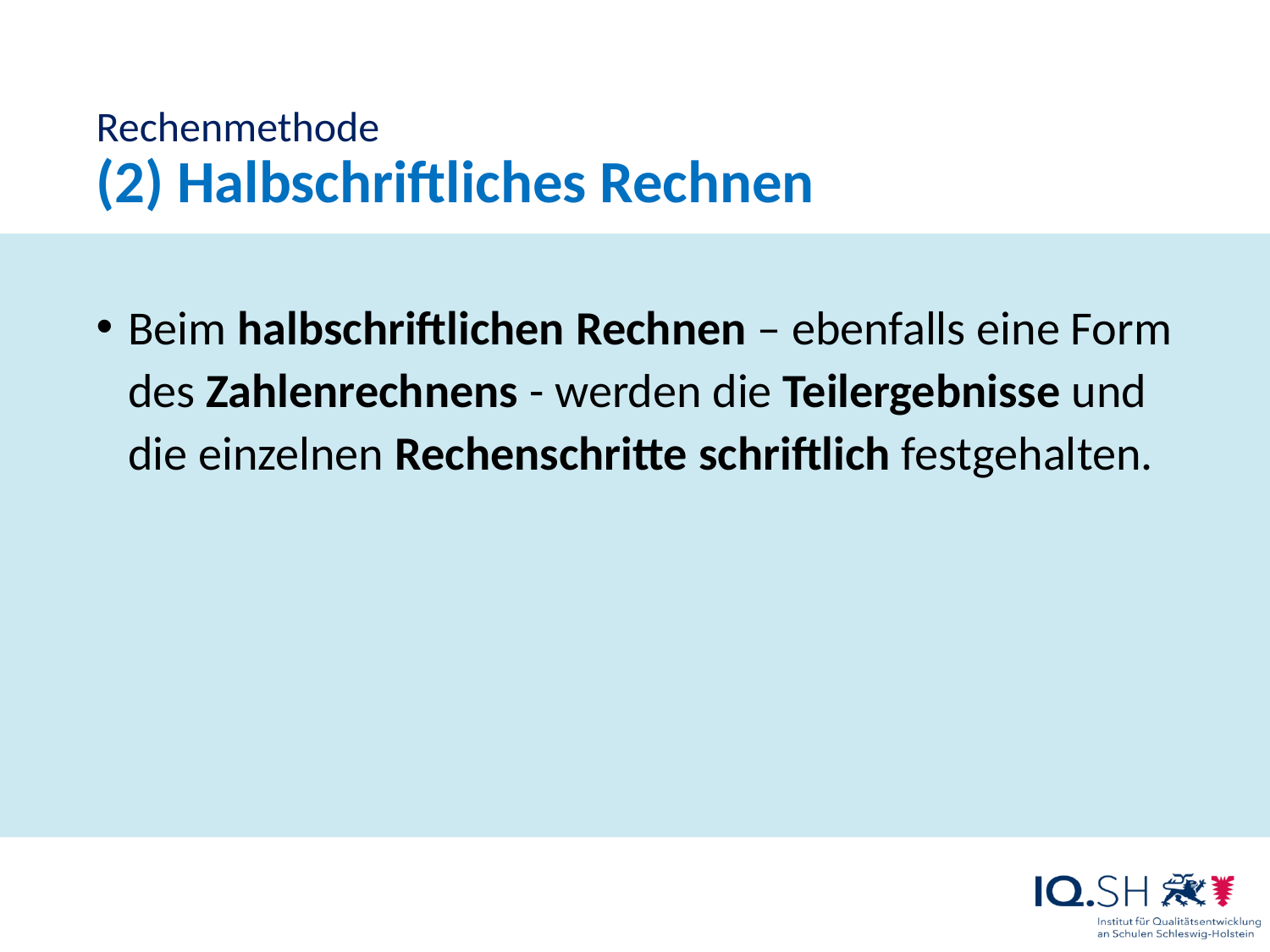

Rechenmethode
(2) Halbschriftliches Rechnen
Beim halbschriftlichen Rechnen – ebenfalls eine Form des Zahlenrechnens - werden die Teilergebnisse und die einzelnen Rechenschritte schriftlich festgehalten.